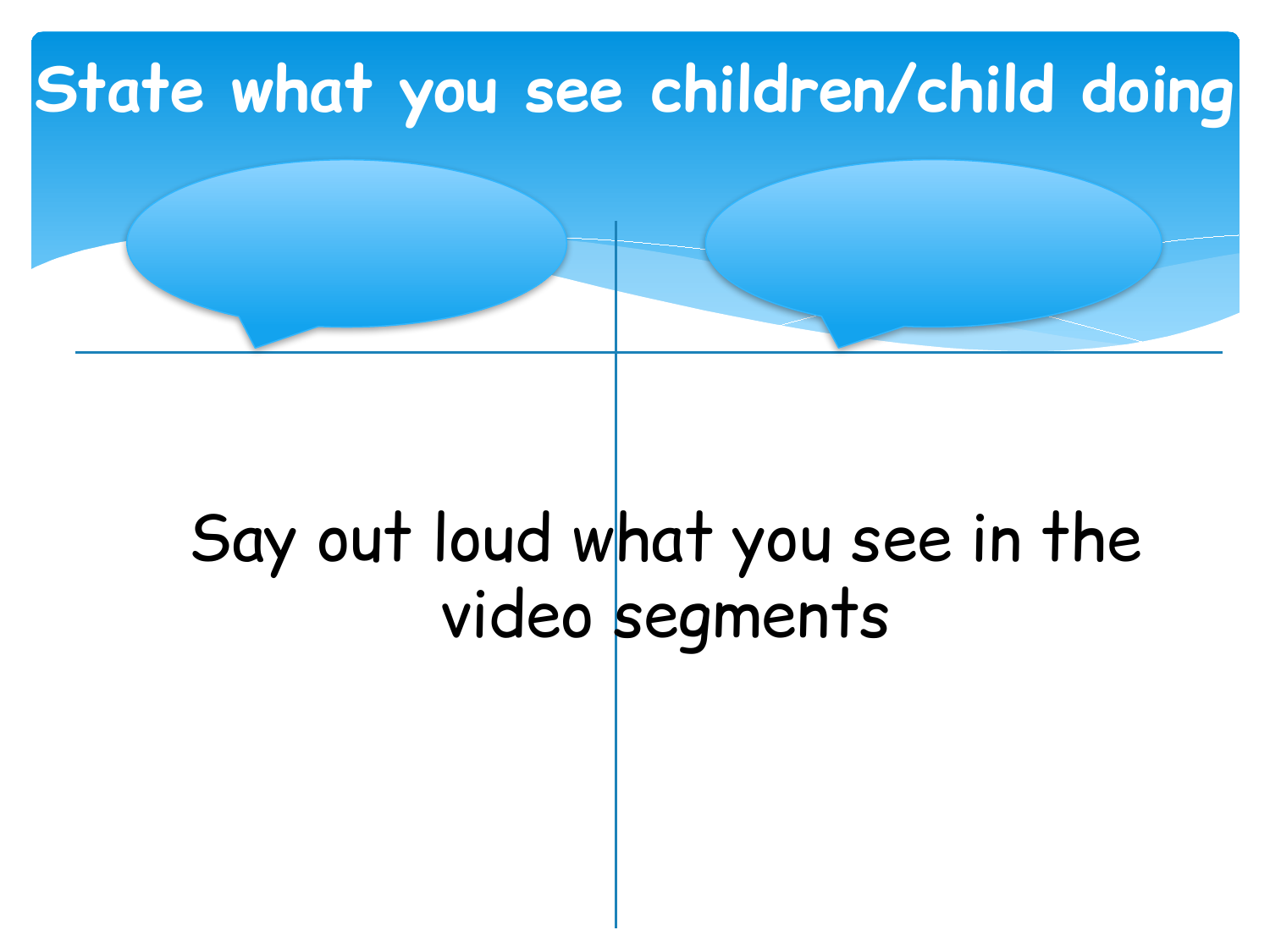

# State what you see children/child doing

Say out loud what you see in the
video segments